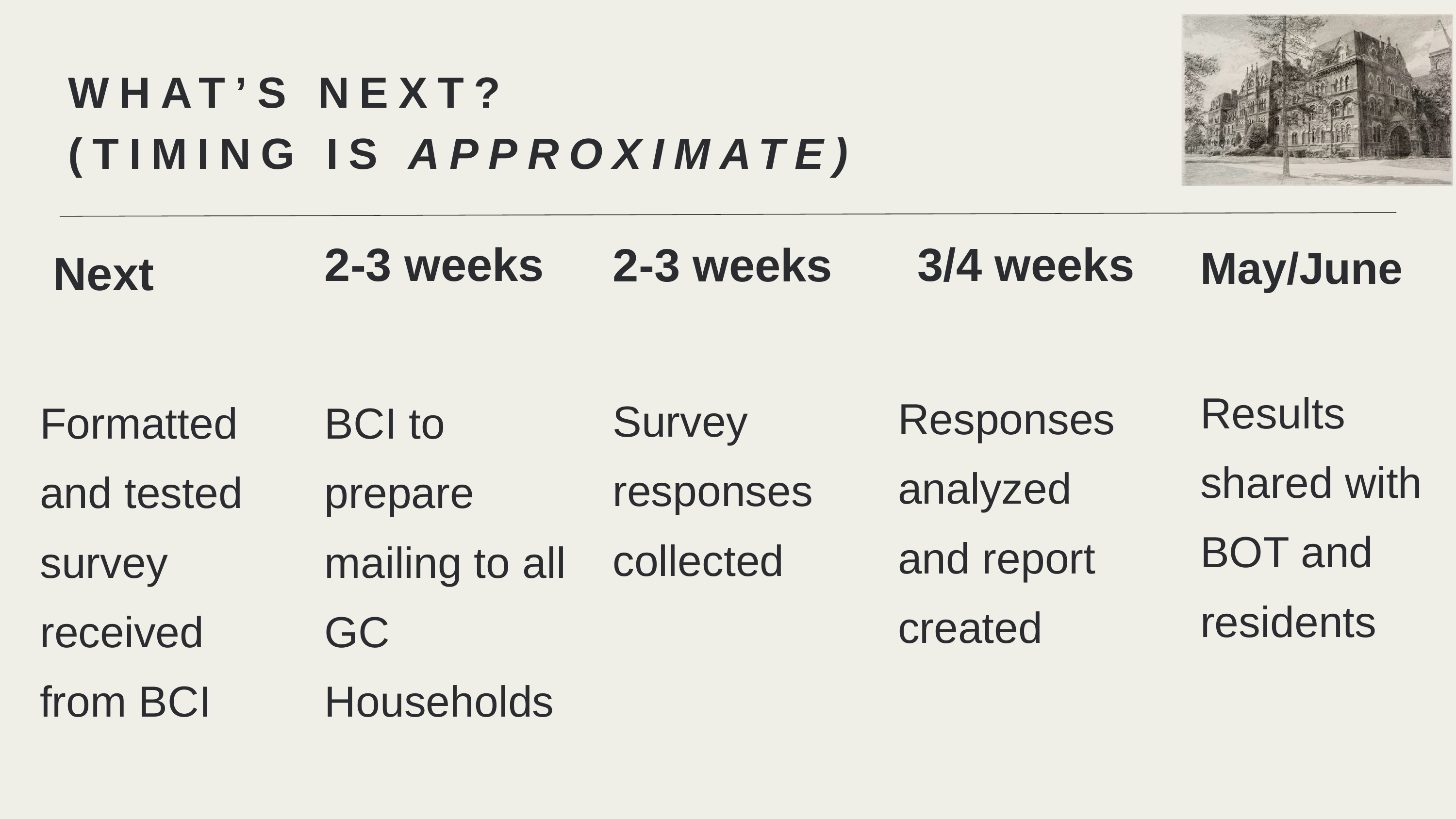

WHAT’S NEXT?
(TIMING IS APPROXIMATE)

3/4 weeks

2-3 weeks
2-3 weeks
May/June
Next
Results shared with BOT and residents
Responses analyzed and report created
Survey responses collected
Formatted and tested survey received from BCI
BCI to prepare mailing to all GC Households